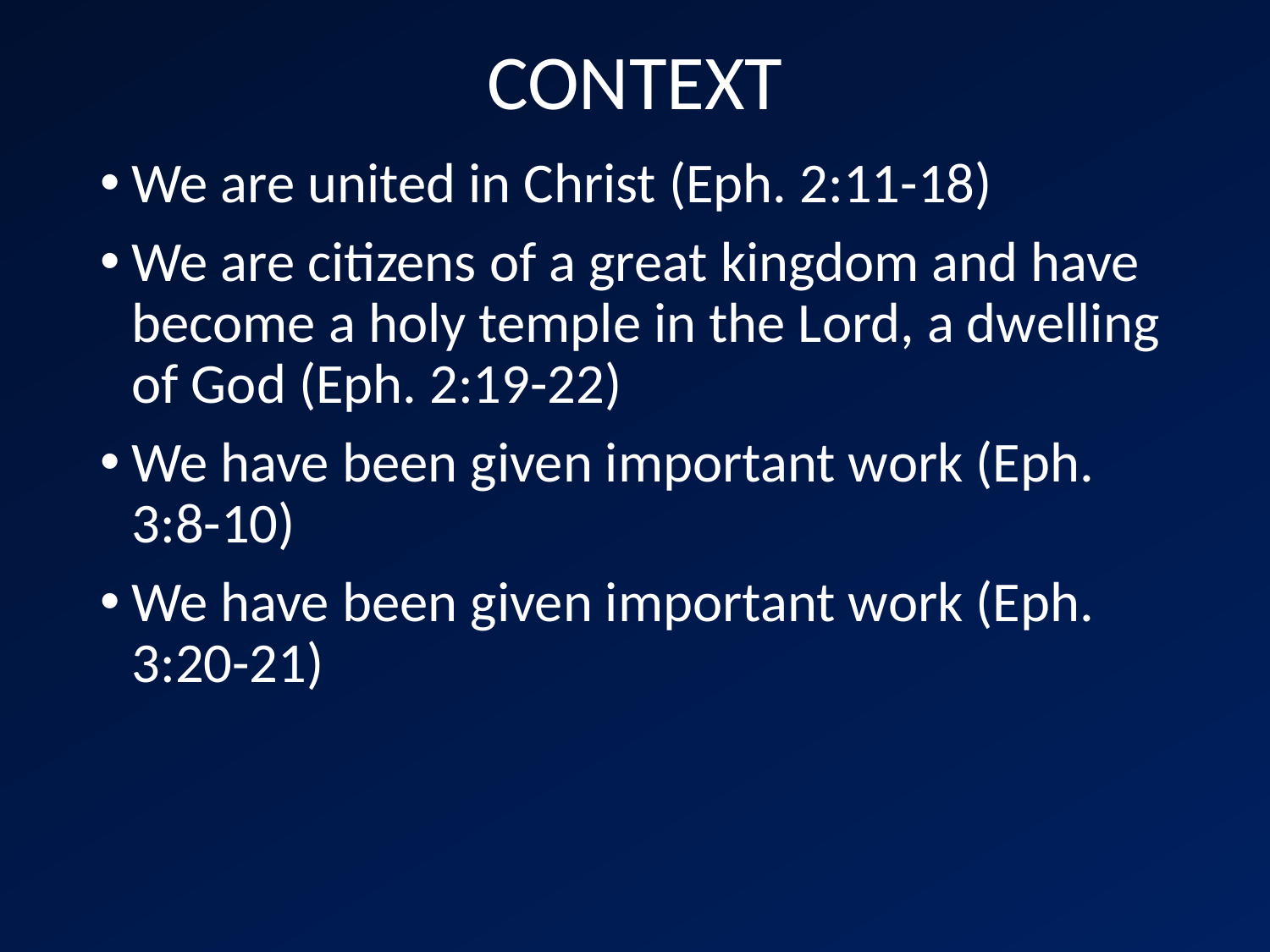

# CONTEXT
We are united in Christ (Eph. 2:11-18)
We are citizens of a great kingdom and have become a holy temple in the Lord, a dwelling of God (Eph. 2:19-22)
We have been given important work (Eph. 3:8-10)
We have been given important work (Eph. 3:20-21)